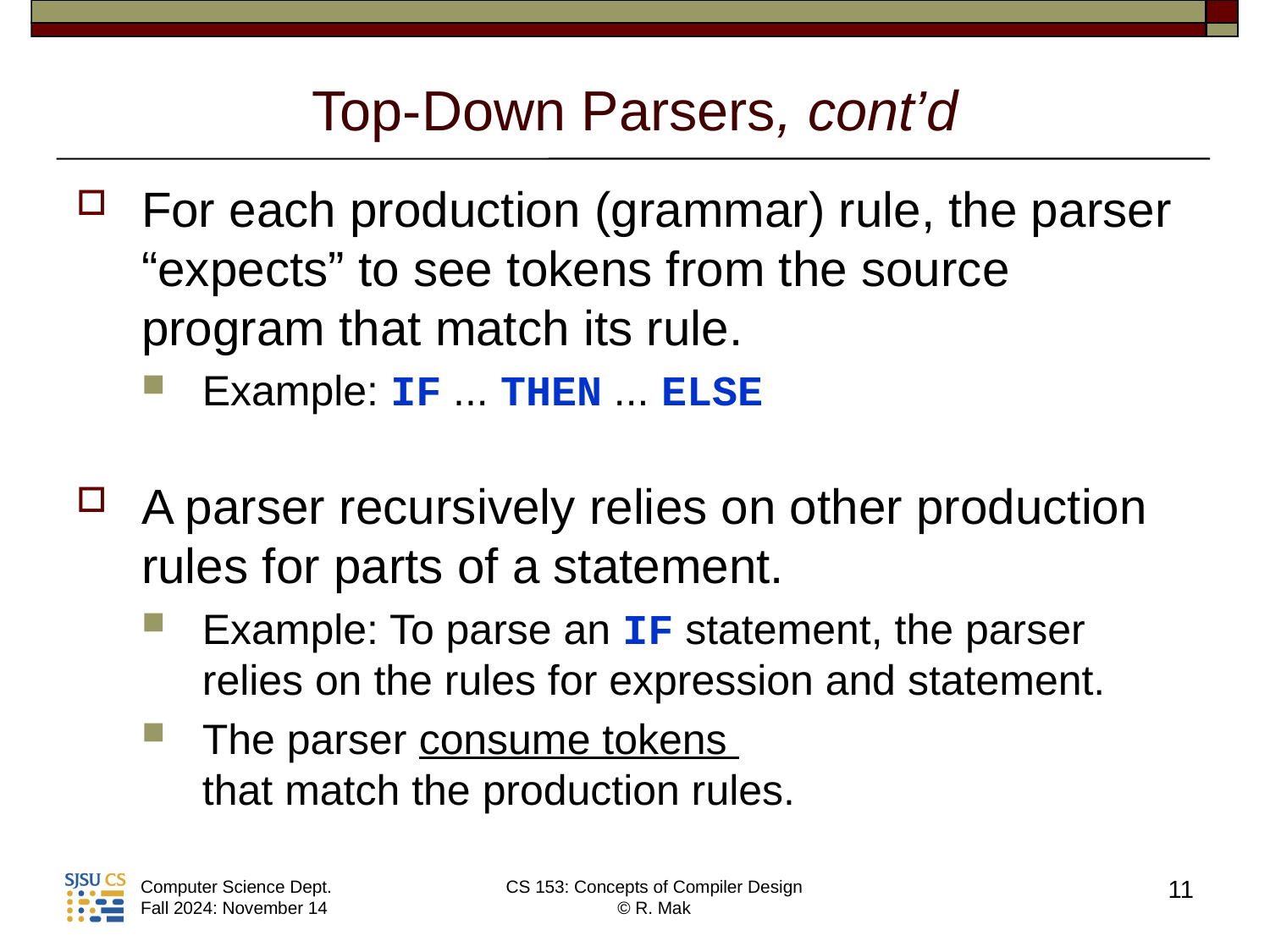

# Top-Down Parsers, cont’d
For each production (grammar) rule, the parser “expects” to see tokens from the source program that match its rule.
Example: IF ... THEN ... ELSE

A parser recursively relies on other production rules for parts of a statement.
Example: To parse an IF statement, the parser relies on the rules for expression and statement.
The parser consume tokens
that match the production rules.
11